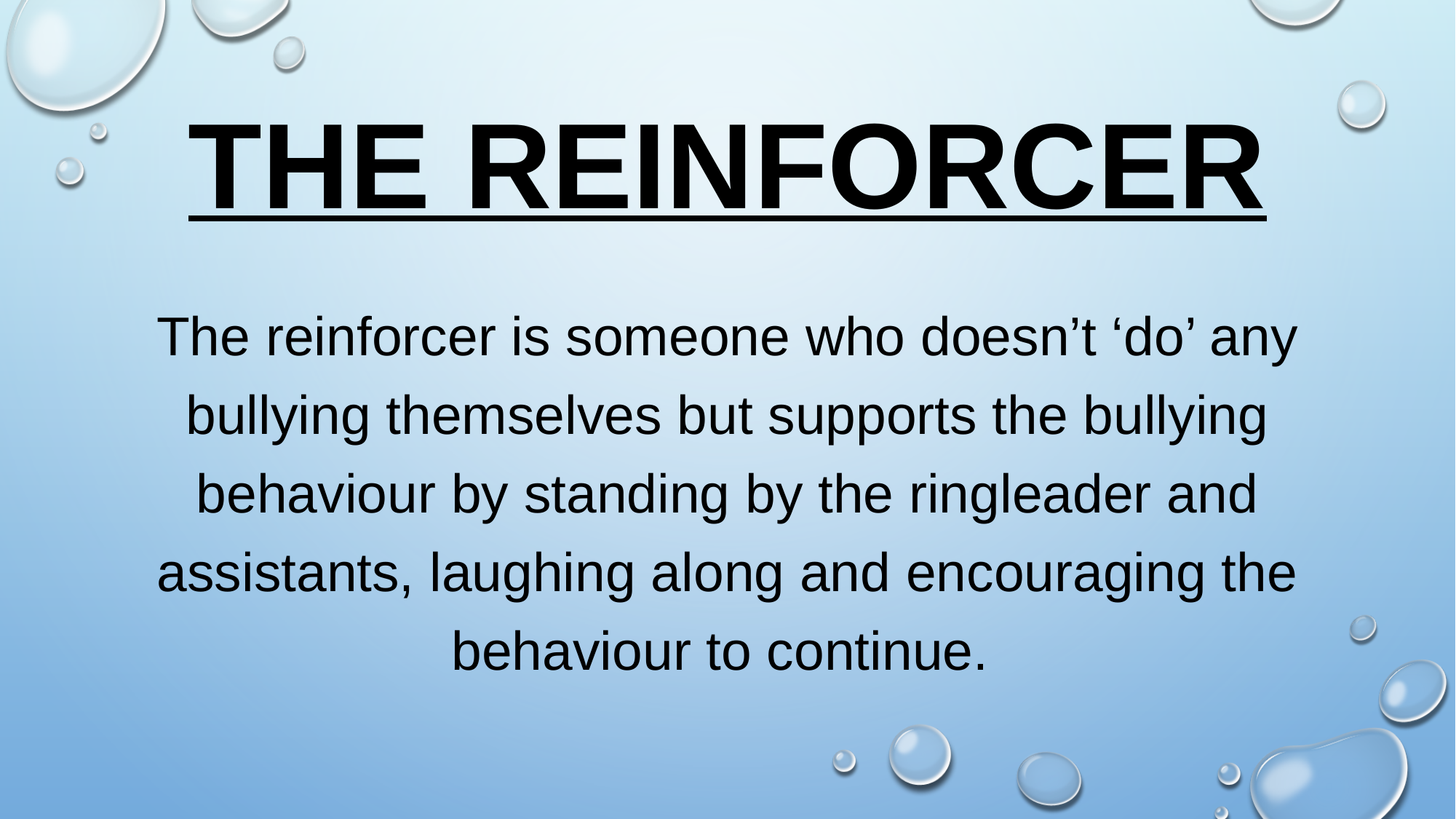

# The Reinforcer
The reinforcer is someone who doesn’t ‘do’ any bullying themselves but supports the bullying behaviour by standing by the ringleader and assistants, laughing along and encouraging the behaviour to continue.